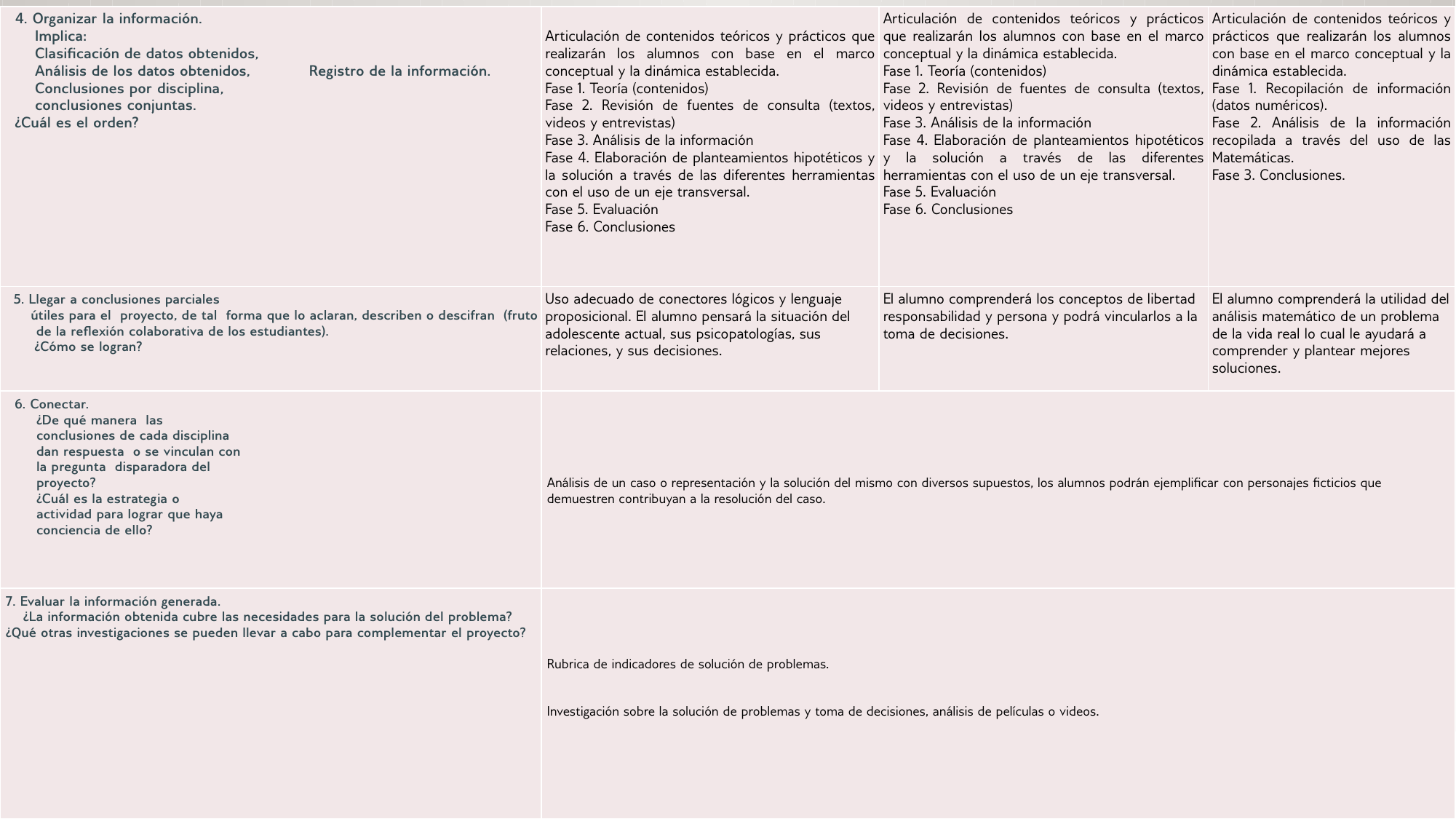

| 4. Organizar la información. Implica: Clasificación de datos obtenidos, Análisis de los datos obtenidos, Registro de la información. Conclusiones por disciplina, conclusiones conjuntas. ¿Cuál es el orden? | Articulación de contenidos teóricos y prácticos que realizarán los alumnos con base en el marco conceptual y la dinámica establecida. Fase 1. Teoría (contenidos) Fase 2. Revisión de fuentes de consulta (textos, videos y entrevistas) Fase 3. Análisis de la información Fase 4. Elaboración de planteamientos hipotéticos y la solución a través de las diferentes herramientas con el uso de un eje transversal. Fase 5. Evaluación Fase 6. Conclusiones | Articulación de contenidos teóricos y prácticos que realizarán los alumnos con base en el marco conceptual y la dinámica establecida. Fase 1. Teoría (contenidos) Fase 2. Revisión de fuentes de consulta (textos, videos y entrevistas) Fase 3. Análisis de la información Fase 4. Elaboración de planteamientos hipotéticos y la solución a través de las diferentes herramientas con el uso de un eje transversal. Fase 5. Evaluación Fase 6. Conclusiones | Articulación de contenidos teóricos y prácticos que realizarán los alumnos con base en el marco conceptual y la dinámica establecida. Fase 1. Recopilación de información (datos numéricos). Fase 2. Análisis de la información recopilada a través del uso de las Matemáticas. Fase 3. Conclusiones. |
| --- | --- | --- | --- |
| 5. Llegar a conclusiones parciales útiles para el proyecto, de tal forma que lo aclaran, describen o descifran (fruto de la reflexión colaborativa de los estudiantes). ¿Cómo se logran? | Uso adecuado de conectores lógicos y lenguaje proposicional. El alumno pensará la situación del adolescente actual, sus psicopatologías, sus relaciones, y sus decisiones. | El alumno comprenderá los conceptos de libertad responsabilidad y persona y podrá vincularlos a la toma de decisiones. | El alumno comprenderá la utilidad del análisis matemático de un problema de la vida real lo cual le ayudará a comprender y plantear mejores soluciones. |

| 6. Conectar. ¿De qué manera las conclusiones de cada disciplina dan respuesta o se vinculan con la pregunta disparadora del proyecto? ¿Cuál es la estrategia o actividad para lograr que haya conciencia de ello? | Análisis de un caso o representación y la solución del mismo con diversos supuestos, los alumnos podrán ejemplificar con personajes ficticios que demuestren contribuyan a la resolución del caso. |
| --- | --- |
| 7. Evaluar la información generada. ¿La información obtenida cubre las necesidades para la solución del problema? ¿Qué otras investigaciones se pueden llevar a cabo para complementar el proyecto? | Rubrica de indicadores de solución de problemas.     Investigación sobre la solución de problemas y toma de decisiones, análisis de películas o videos. |